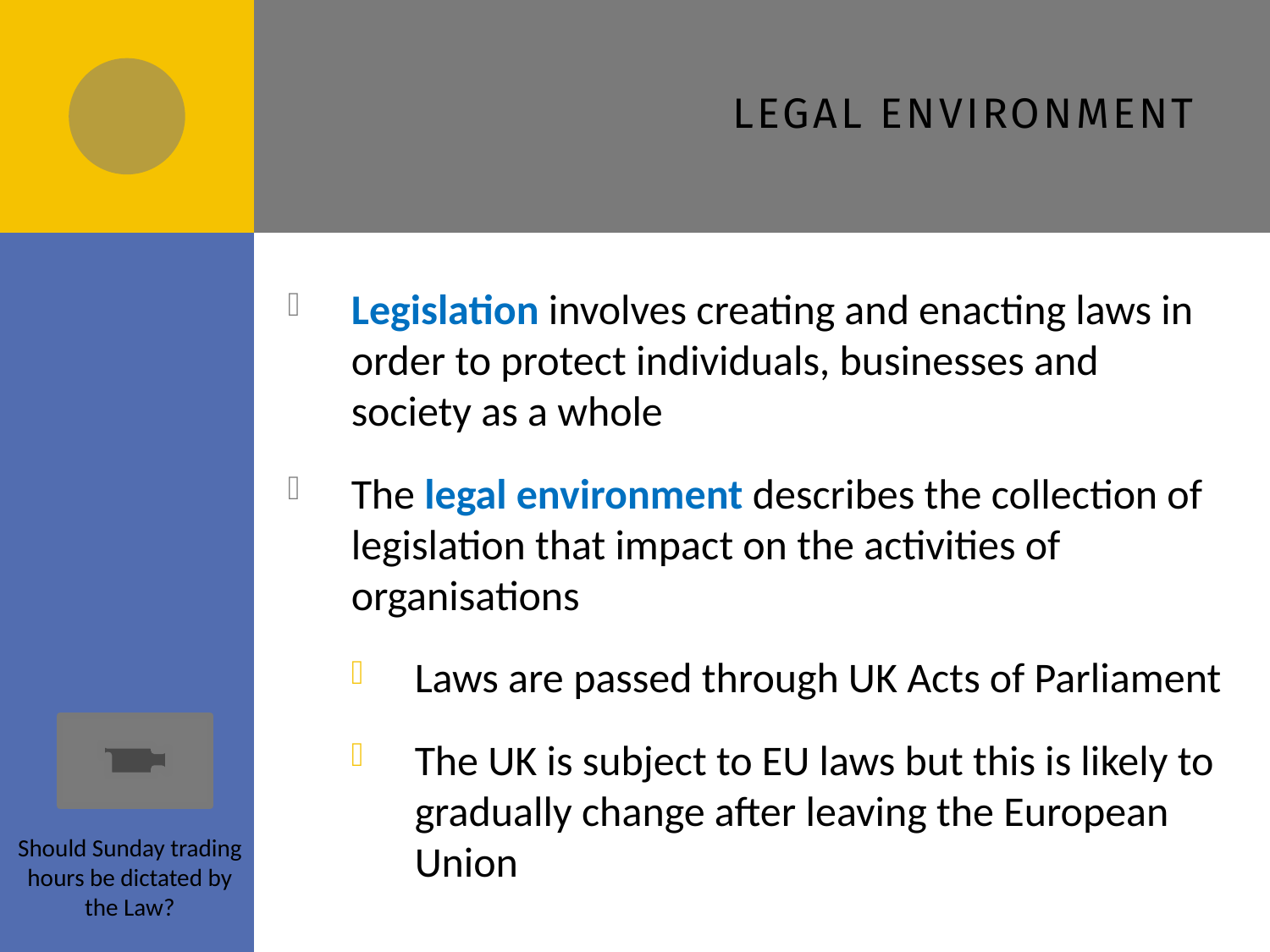

# Legal environment
Legislation involves creating and enacting laws in order to protect individuals, businesses and society as a whole
The legal environment describes the collection of legislation that impact on the activities of organisations
Laws are passed through UK Acts of Parliament
The UK is subject to EU laws but this is likely to gradually change after leaving the European Union

Should Sunday trading hours be dictated by the Law?